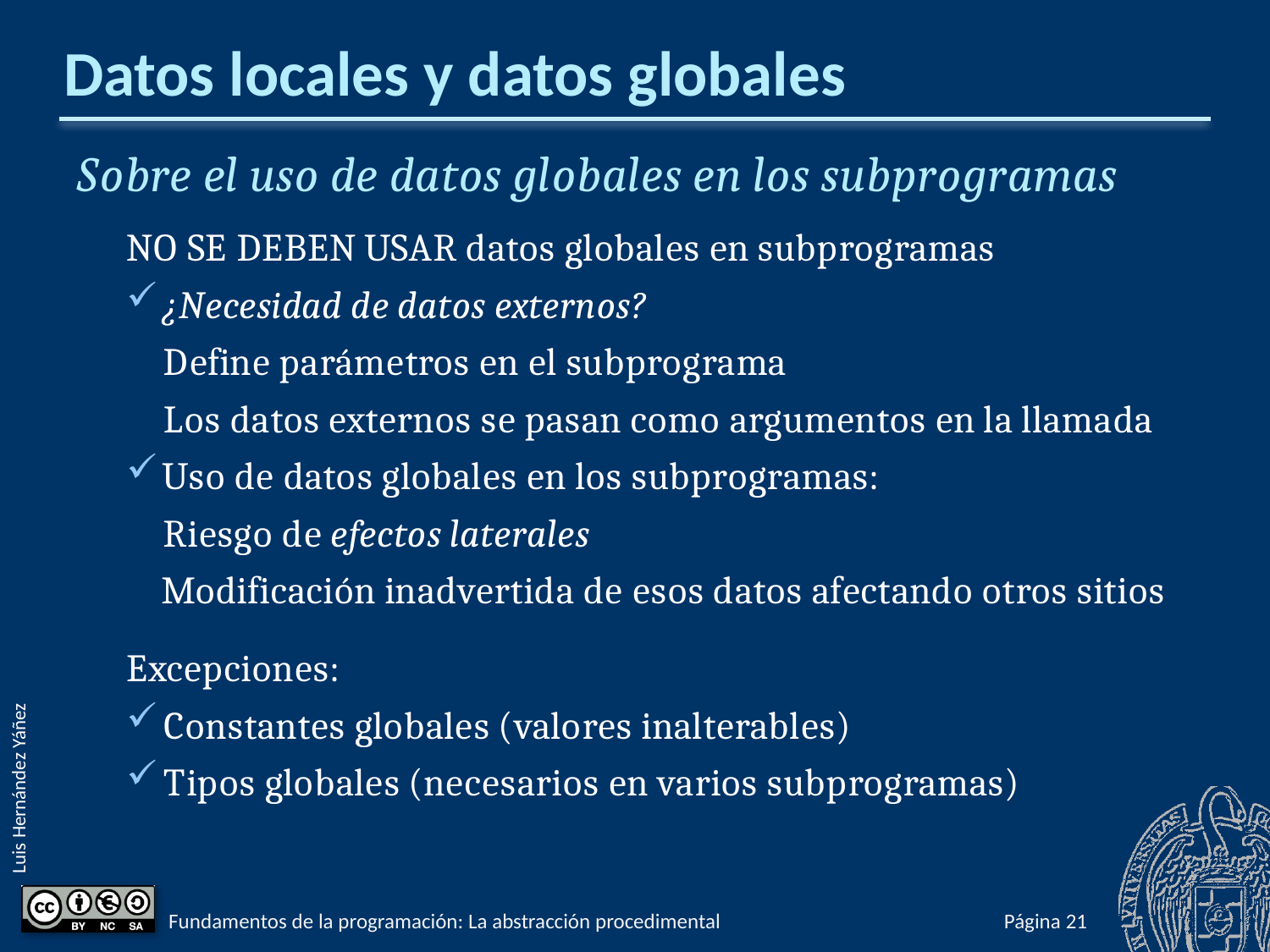

# Datos locales y datos globales
Sobre el uso de datos globales en los subprogramas
NO SE DEBEN USAR datos globales en subprogramas
¿Necesidad de datos externos?
Define parámetros en el subprograma
Los datos externos se pasan como argumentos en la llamada
Uso de datos globales en los subprogramas:
Riesgo de efectos laterales
Modificación inadvertida de esos datos afectando otros sitios
Excepciones:
Constantes globales (valores inalterables)
Tipos globales (necesarios en varios subprogramas)
Fundamentos de la programación: La abstracción procedimental
Página 21